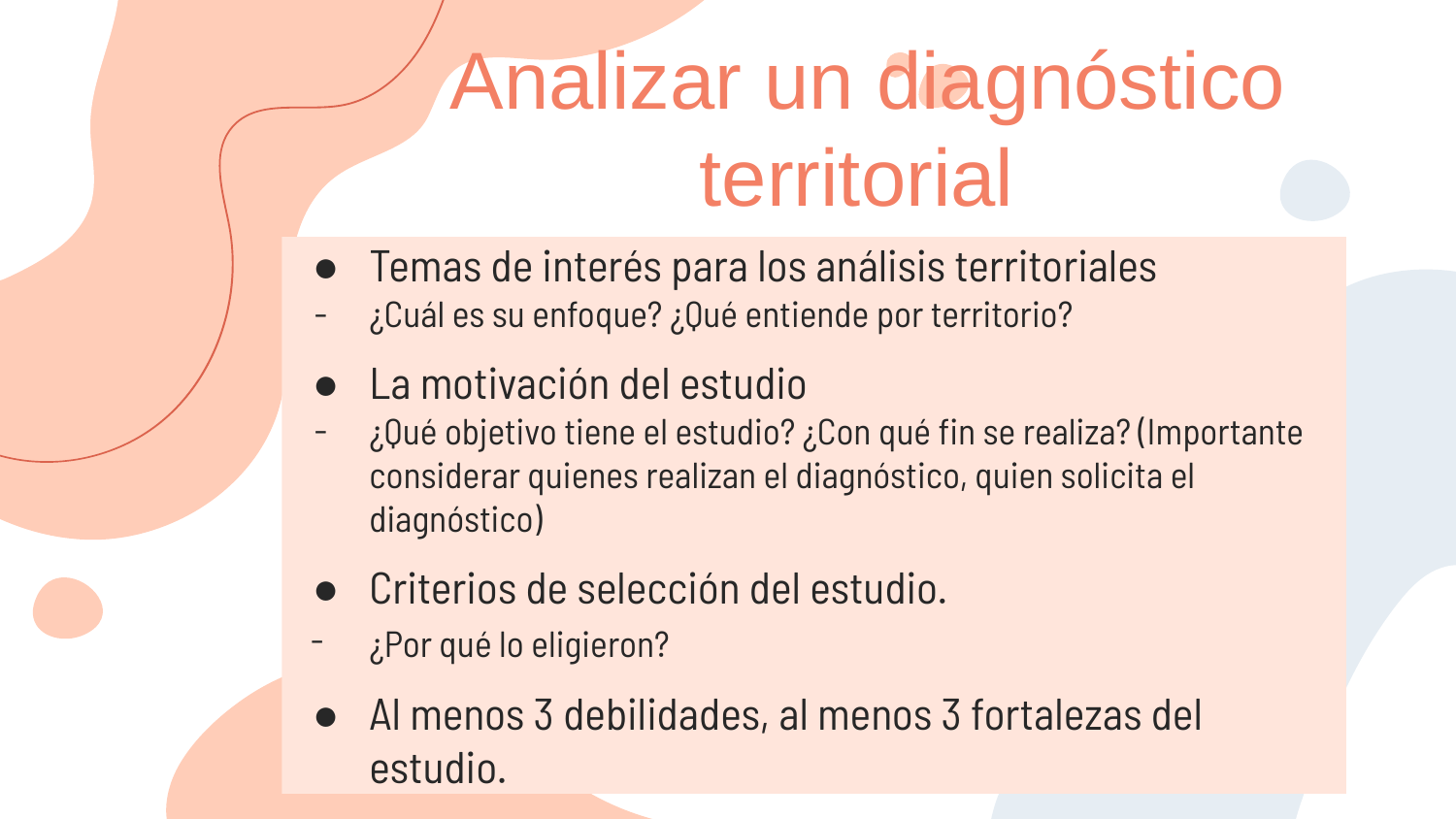

# Analizar un diagnóstico territorial
Temas de interés para los análisis territoriales
¿Cuál es su enfoque? ¿Qué entiende por territorio?
La motivación del estudio
¿Qué objetivo tiene el estudio? ¿Con qué fin se realiza? (Importante considerar quienes realizan el diagnóstico, quien solicita el diagnóstico)
Criterios de selección del estudio.
¿Por qué lo eligieron?
Al menos 3 debilidades, al menos 3 fortalezas del estudio.